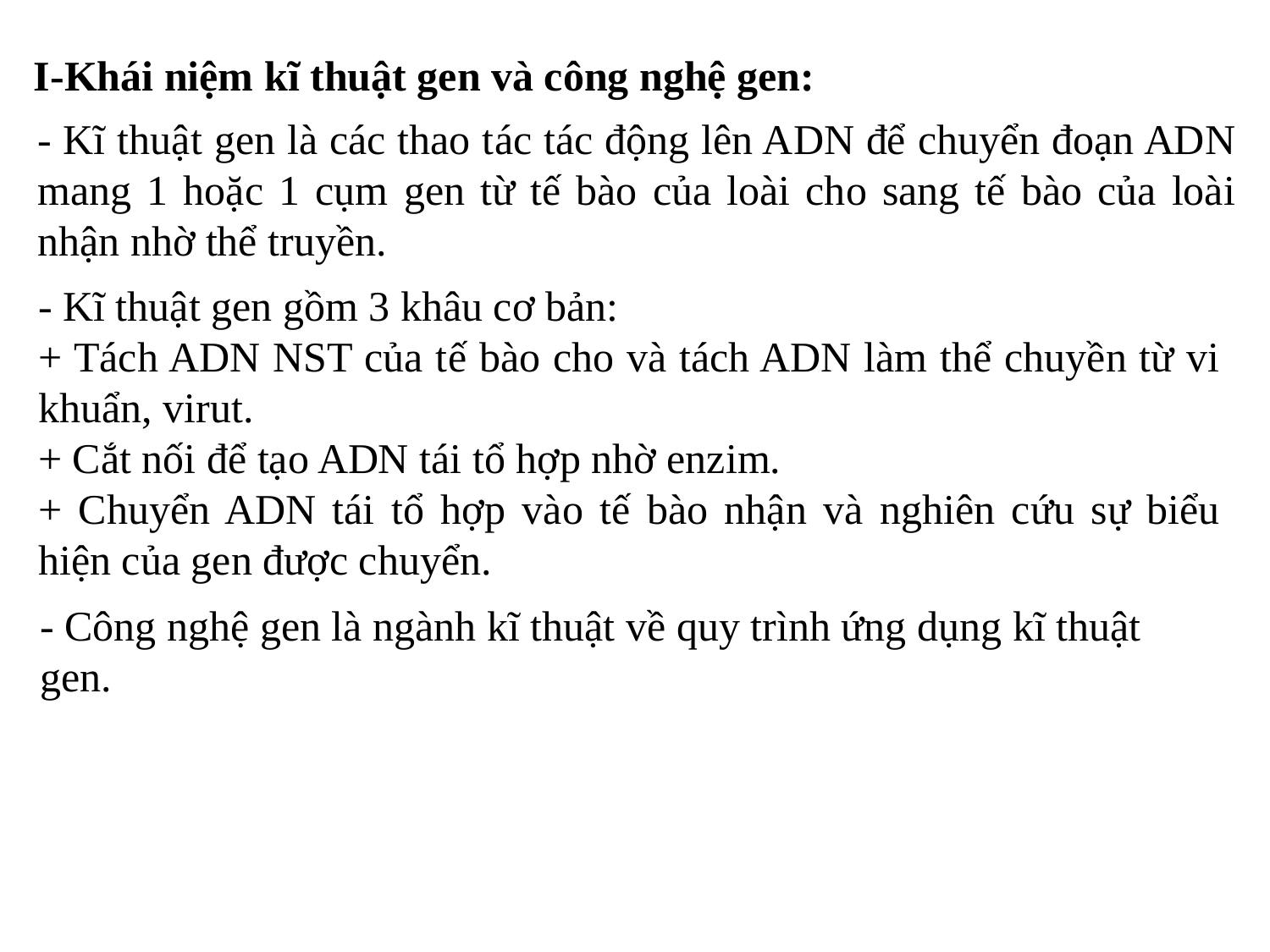

I-Khái niệm kĩ thuật gen và công nghệ gen:
- Kĩ thuật gen là các thao tác tác động lên ADN để chuyển đoạn ADN mang 1 hoặc 1 cụm gen từ tế bào của loài cho sang tế bào của loài nhận nhờ thể truyền.
- Kĩ thuật gen gồm 3 khâu cơ bản:
+ Tách ADN NST của tế bào cho và tách ADN làm thể chuyền từ vi khuẩn, virut.
+ Cắt nối để tạo ADN tái tổ hợp nhờ enzim.
+ Chuyển ADN tái tổ hợp vào tế bào nhận và nghiên cứu sự biểu hiện của gen được chuyển.
- Công nghệ gen là ngành kĩ thuật về quy trình ứng dụng kĩ thuật gen.